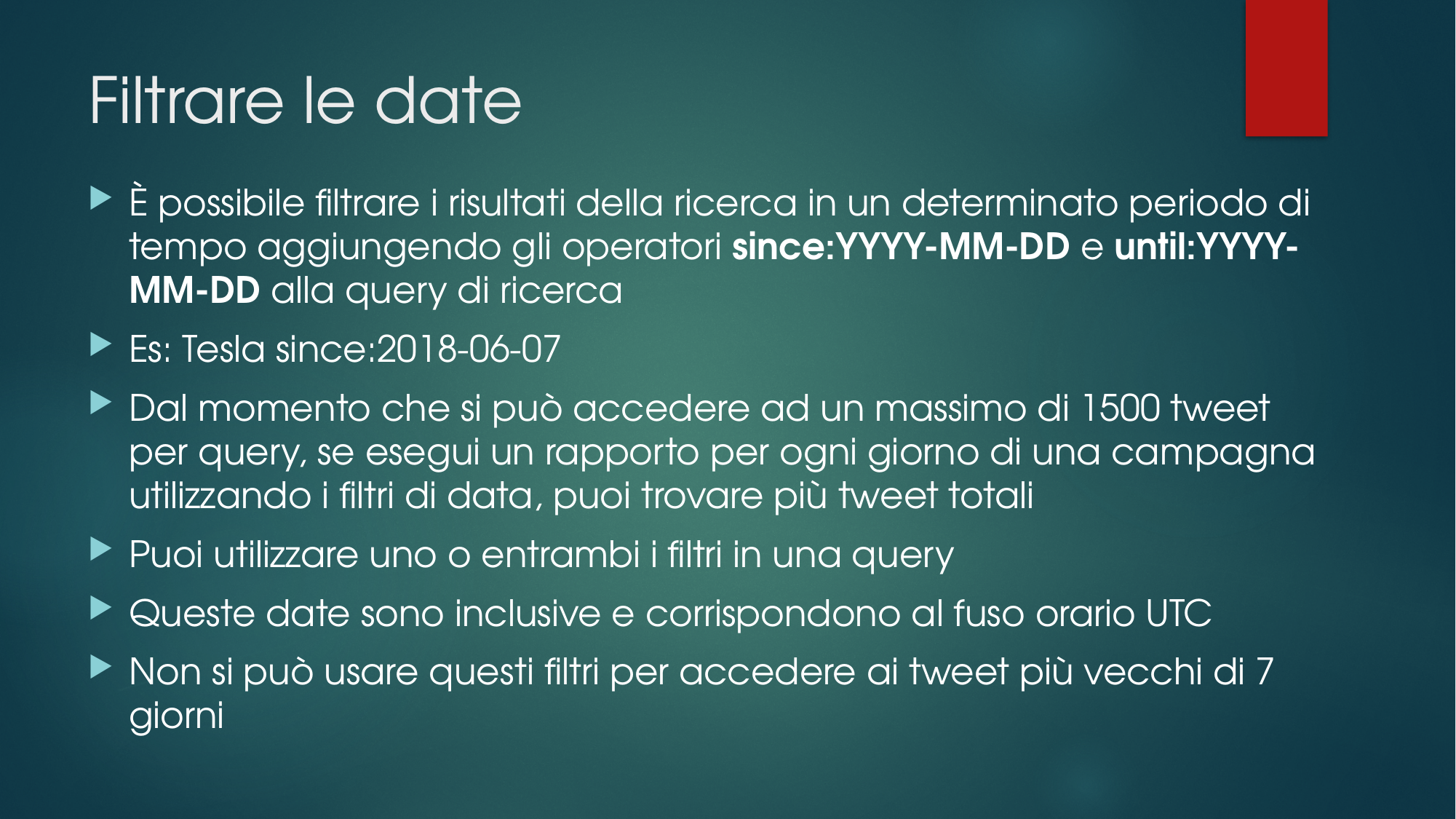

# Filtrare le date
È possibile filtrare i risultati della ricerca in un determinato periodo di tempo aggiungendo gli operatori since:YYYY-MM-DD e until:YYYY-MM-DD alla query di ricerca
Es: Tesla since:2018-06-07
Dal momento che si può accedere ad un massimo di 1500 tweet per query, se esegui un rapporto per ogni giorno di una campagna utilizzando i filtri di data, puoi trovare più tweet totali
Puoi utilizzare uno o entrambi i filtri in una query
Queste date sono inclusive e corrispondono al fuso orario UTC
Non si può usare questi filtri per accedere ai tweet più vecchi di 7 giorni